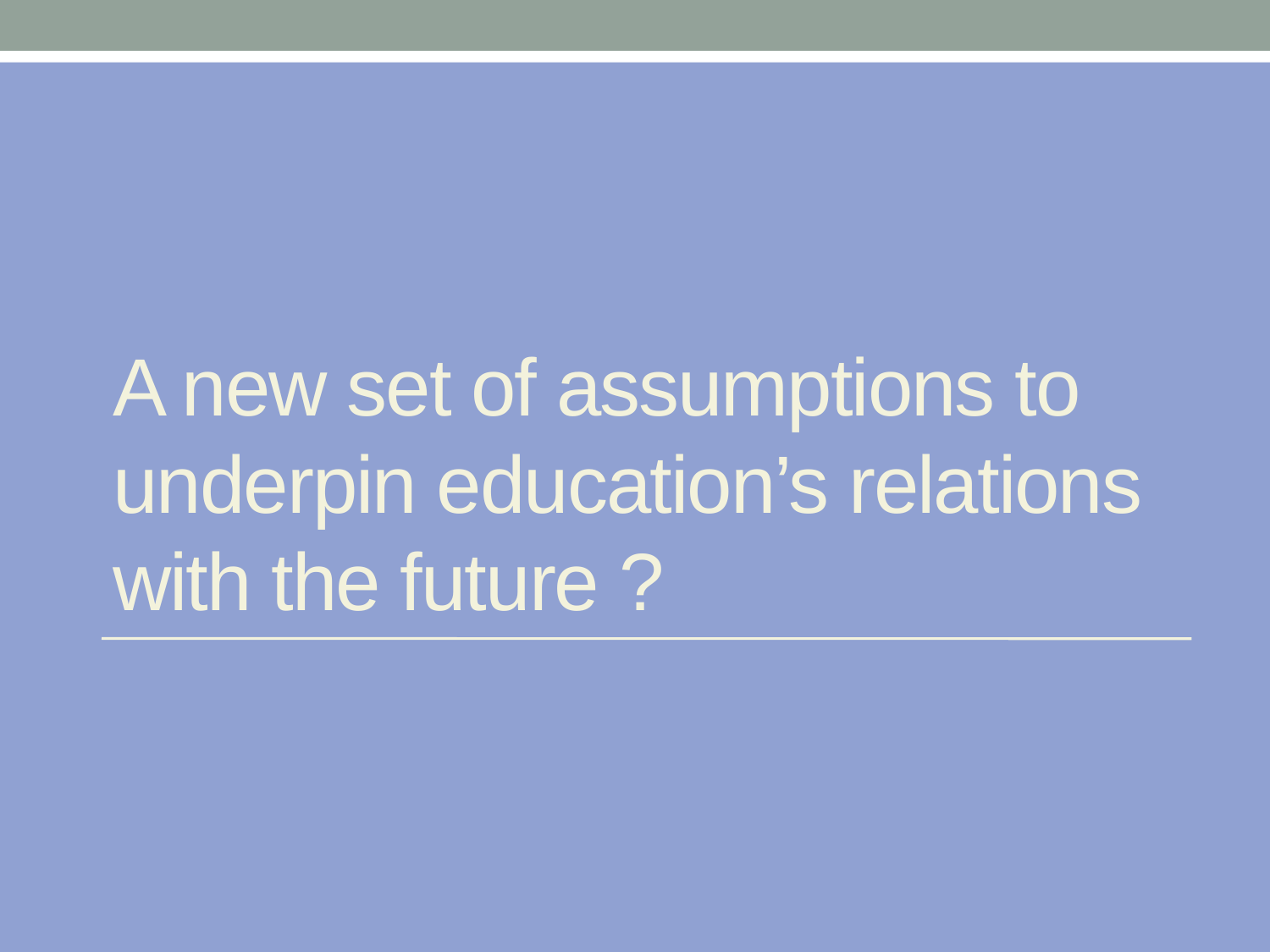

# A new set of assumptions to underpin education’s relations with the future ?